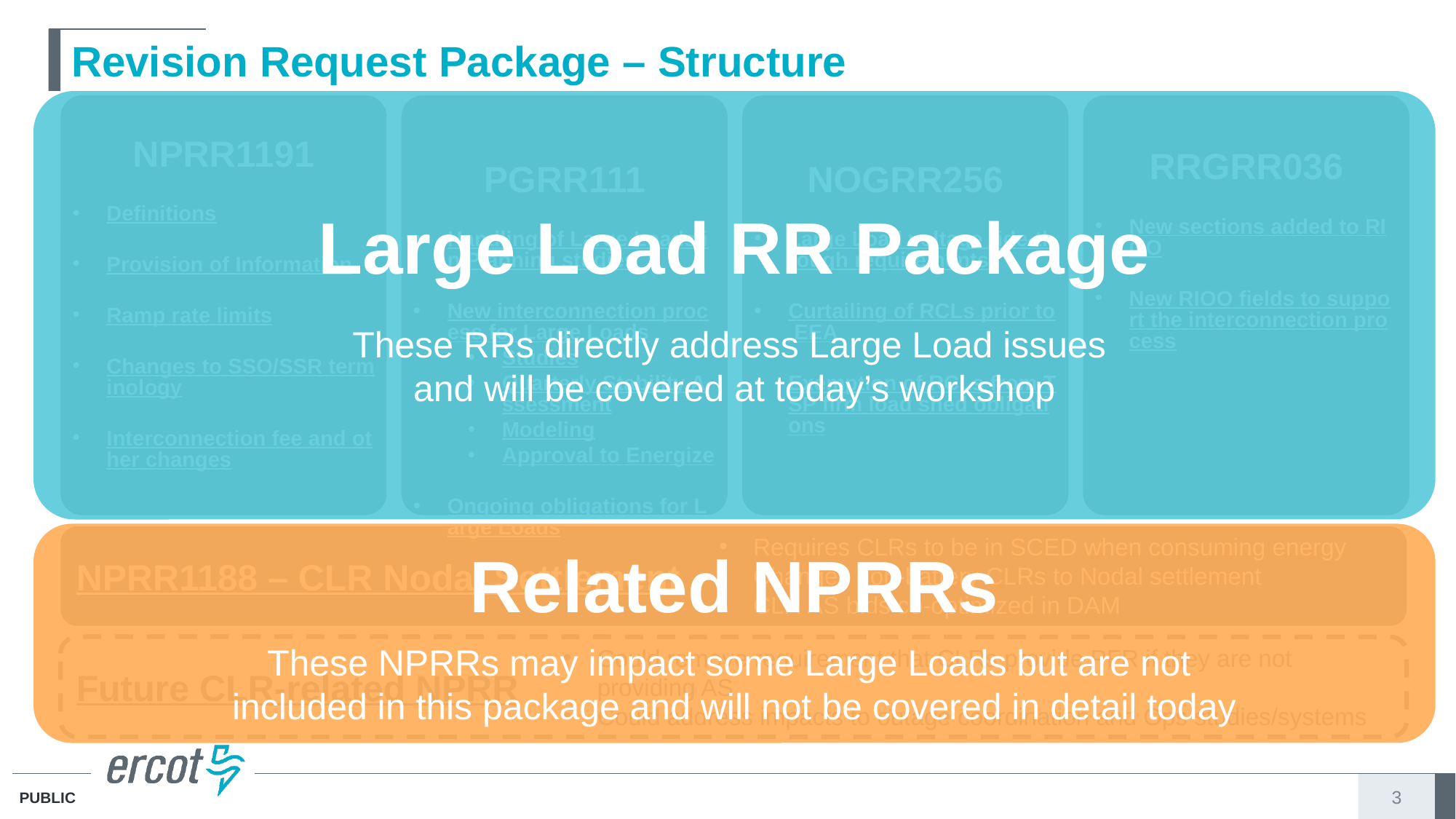

# Revision Request Package – Structure
Large Load RR Package

These RRs directly address Large Load issues
and will be covered at today’s workshop
RRGRR036

New sections added to RIOO

New RIOO fields to support the interconnection process

NPRR1191

Definitions

Provision of Information

Ramp rate limits

Changes to SSO/SSR terminology

Interconnection fee and other changes

PGRR111

Handling of Large Loads in Planning studies

New interconnection process for Large Loads
Studies
Quarterly Stability Assessment
Modeling
Approval to Energize

Ongoing obligations for Large Loads
NOGRR256

Large Load voltage ride-through requirements

Curtailing of RCLs prior to EEA

Exemption of RCLs from TSP firm load shed obligations

Related NPRRs

These NPRRs may impact some Large Loads but are not
included in this package and will not be covered in detail today
Requires CLRs to be in SCED when consuming energy
Changes non-battery CLRs to Nodal settlement
CLR AS bids co-optimized in DAM
NPRR1188 – CLR Nodal Settlement
Future CLR-related NPRR
Could remove requirement that CLRs provide PFR if they are not providing AS
Could address impacts to outage coordination and Ops studies/systems
3